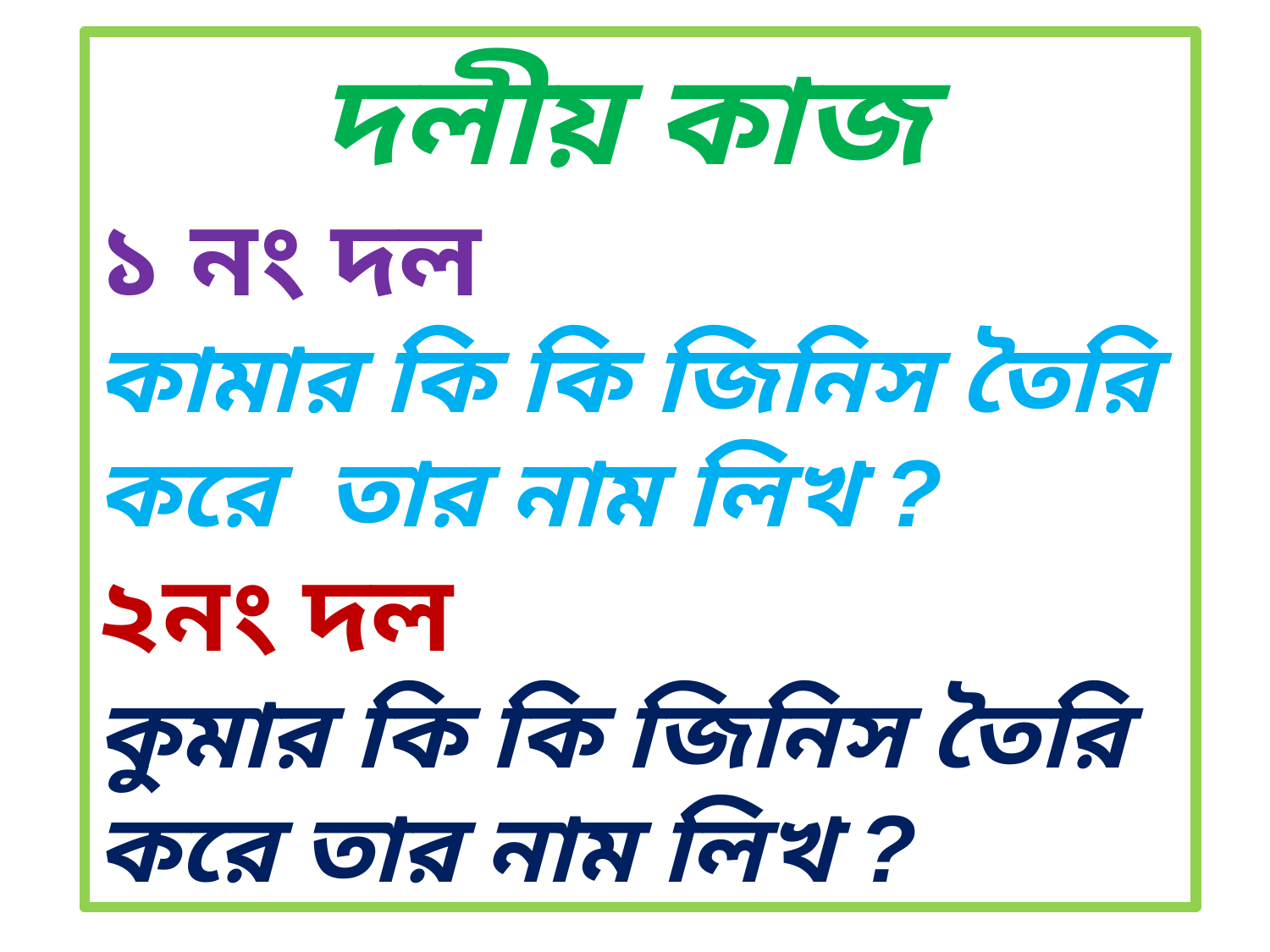

দলীয় কাজ
১ নং দল
কামার কি কি জিনিস তৈরি করে  তার নাম লিখ ?
২নং দল
কুমার কি কি জিনিস তৈরি করে তার নাম লিখ ?